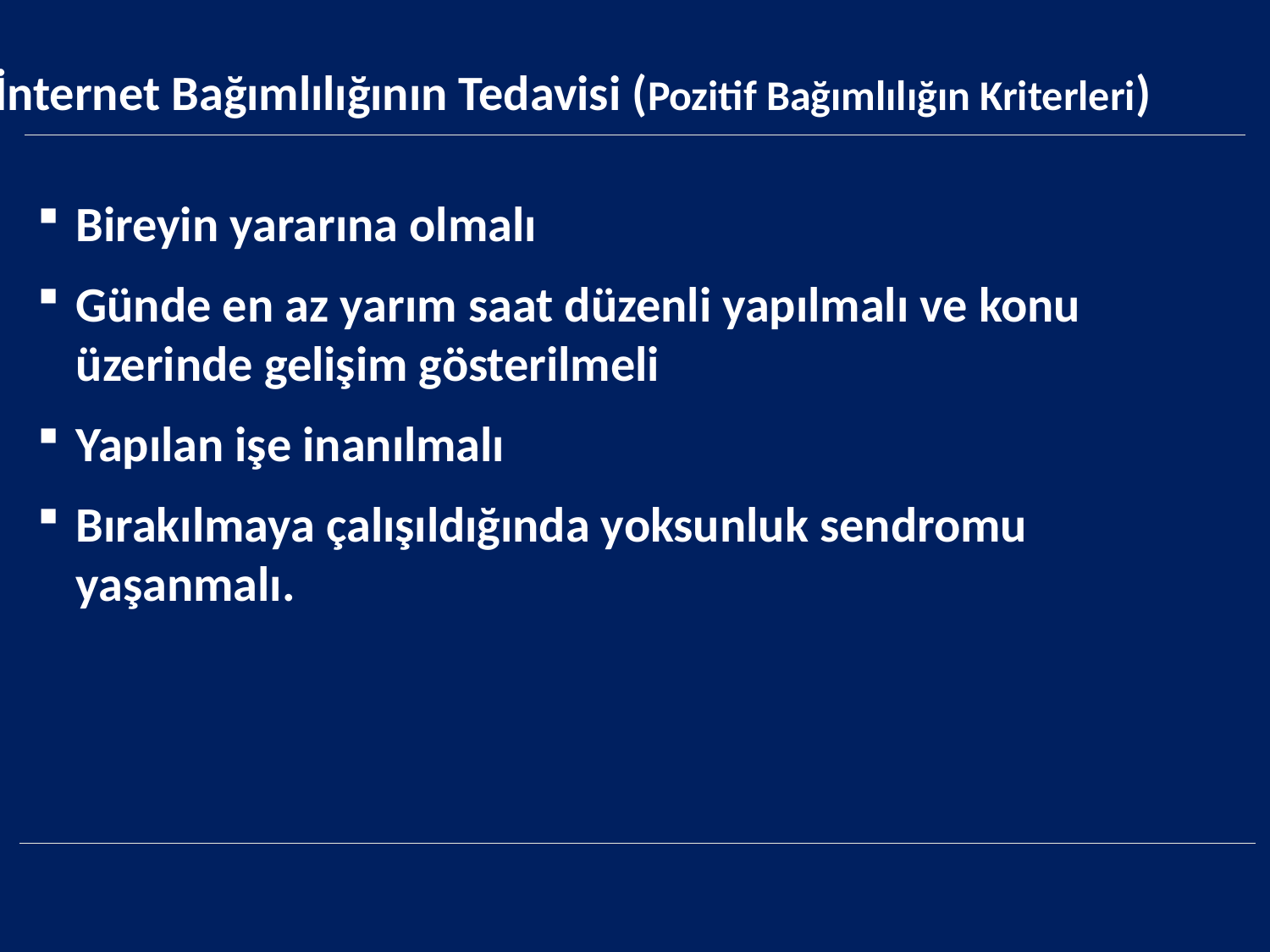

İnternet Bağımlılığının Tedavisi (Pozitif Bağımlılığın Kriterleri)
Bireyin yararına olmalı
Günde en az yarım saat düzenli yapılmalı ve konu üzerinde gelişim gösterilmeli
Yapılan işe inanılmalı
Bırakılmaya çalışıldığında yoksunluk sendromu yaşanmalı.